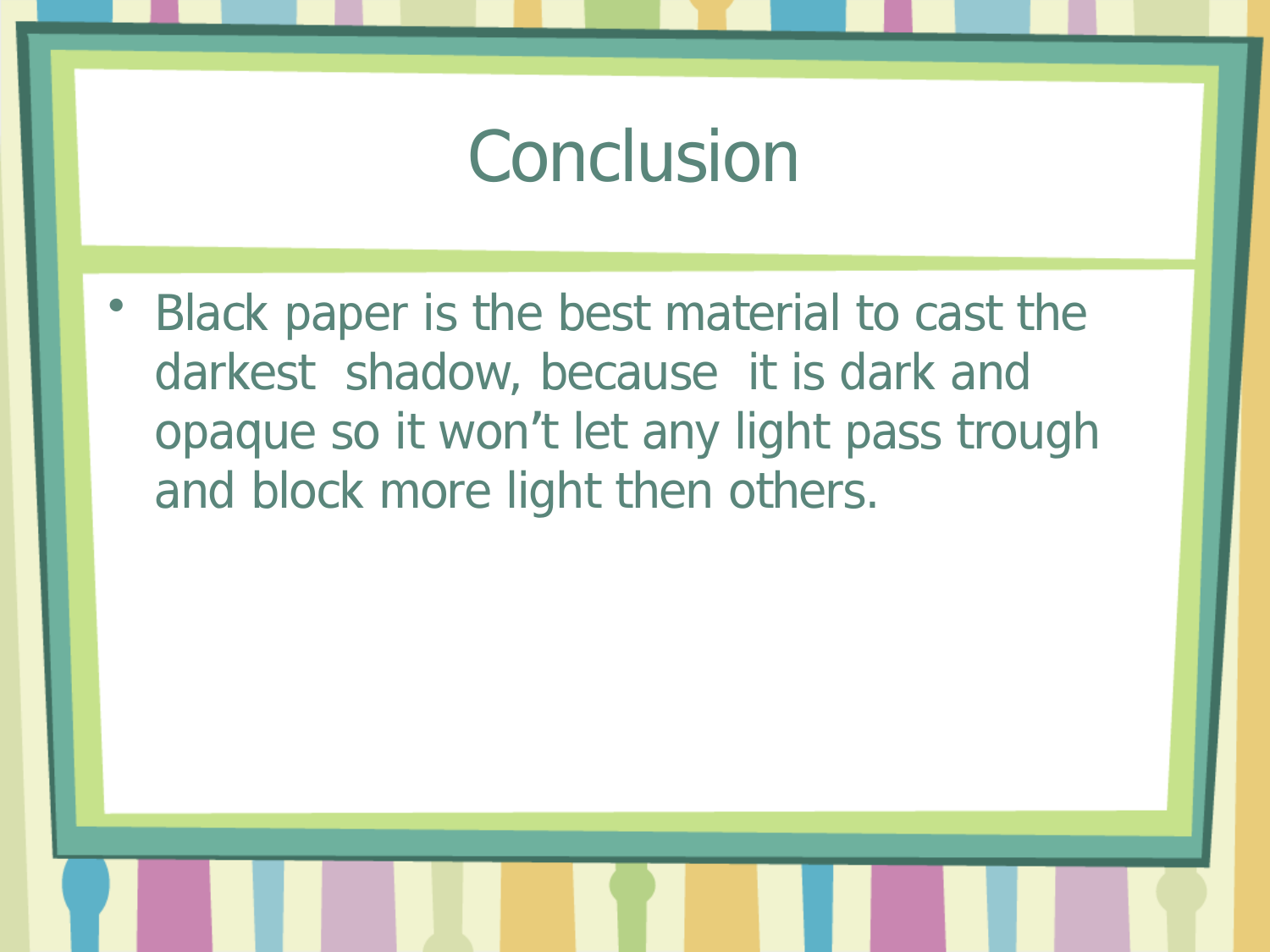

# Conclusion
Black paper is the best material to cast the darkest  shadow, because  it is dark and opaque so it won’t let any light pass trough and block more light then others.